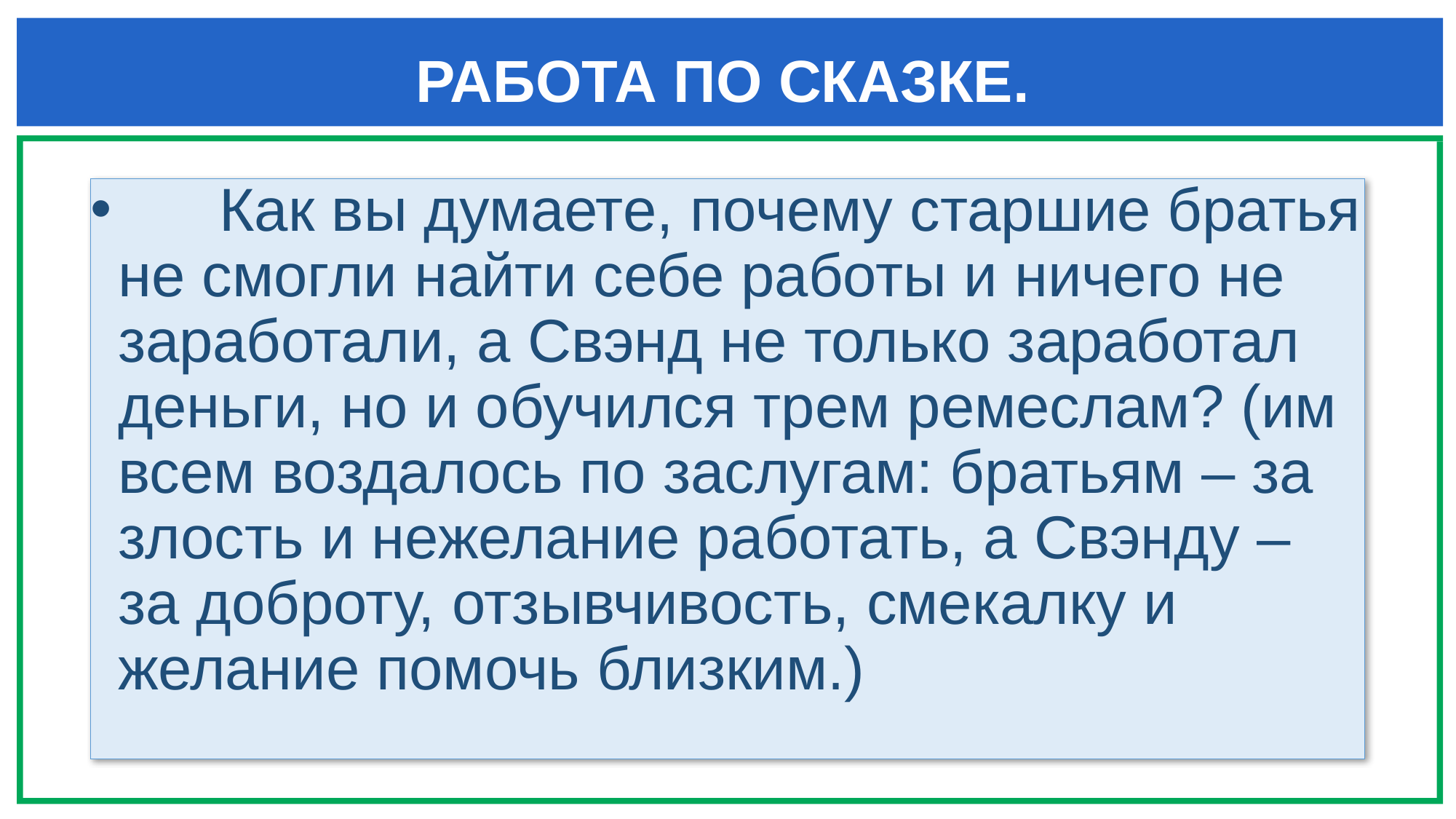

# РАБОТА ПО СКАЗКЕ.

      Как вы думаете, почему старшие братья не смогли найти себе работы и ничего не заработали, а Свэнд не только заработал деньги, но и обучился трем ремеслам? (им всем воздалось по заслугам: братьям – за злость и нежелание работать, а Свэнду – за доброту, отзывчивость, смекалку и желание помочь близким.)